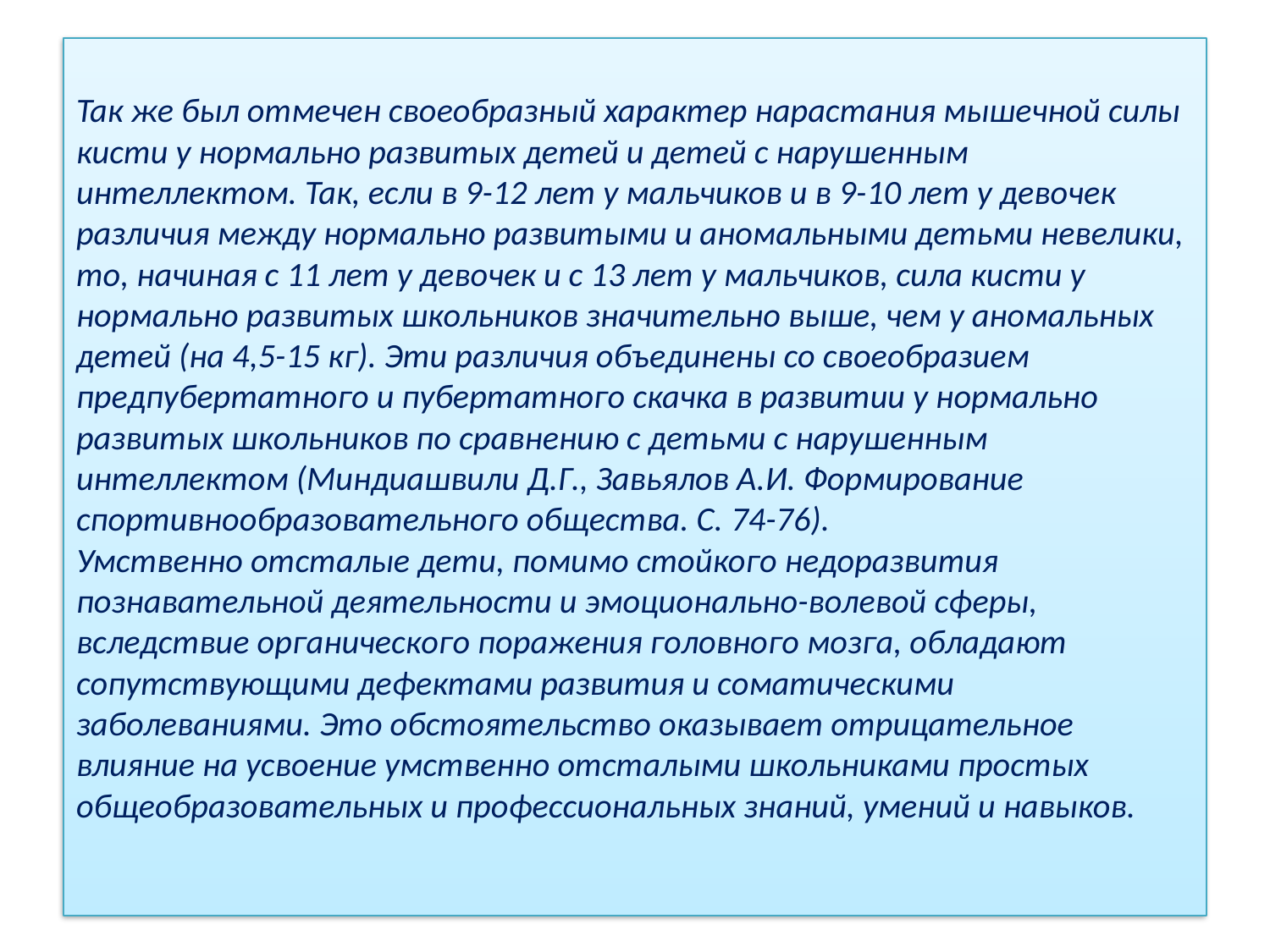

# Так же был отмечен своеобразный характер нарастания мышечной силы кисти у нормально развитых детей и детей с нарушенным интеллектом. Так, если в 9-12 лет у мальчиков и в 9-10 лет у девочек различия между нормально развитыми и аномальными детьми невелики, то, начиная с 11 лет у девочек и с 13 лет у мальчиков, сила кисти у нормально развитых школьников значительно выше, чем у аномальных детей (на 4,5-15 кг). Эти различия объединены со своеобразием предпубертатного и пубертатного скачка в развитии у нормально развитых школьников по сравнению с детьми с нарушенным интеллектом (Миндиашвили Д.Г., Завьялов А.И. Формирование спортивнообразовательного общества. С. 74-76). Умственно отсталые дети, помимо стойкого недоразвития познавательной деятельности и эмоционально-волевой сферы, вследствие органического поражения головного мозга, обладают сопутствующими дефектами развития и соматическими заболеваниями. Это обстоятельство оказывает отрицательное влияние на усвоение умственно отсталыми школьниками простых общеобразовательных и профессиональных знаний, умений и навыков.